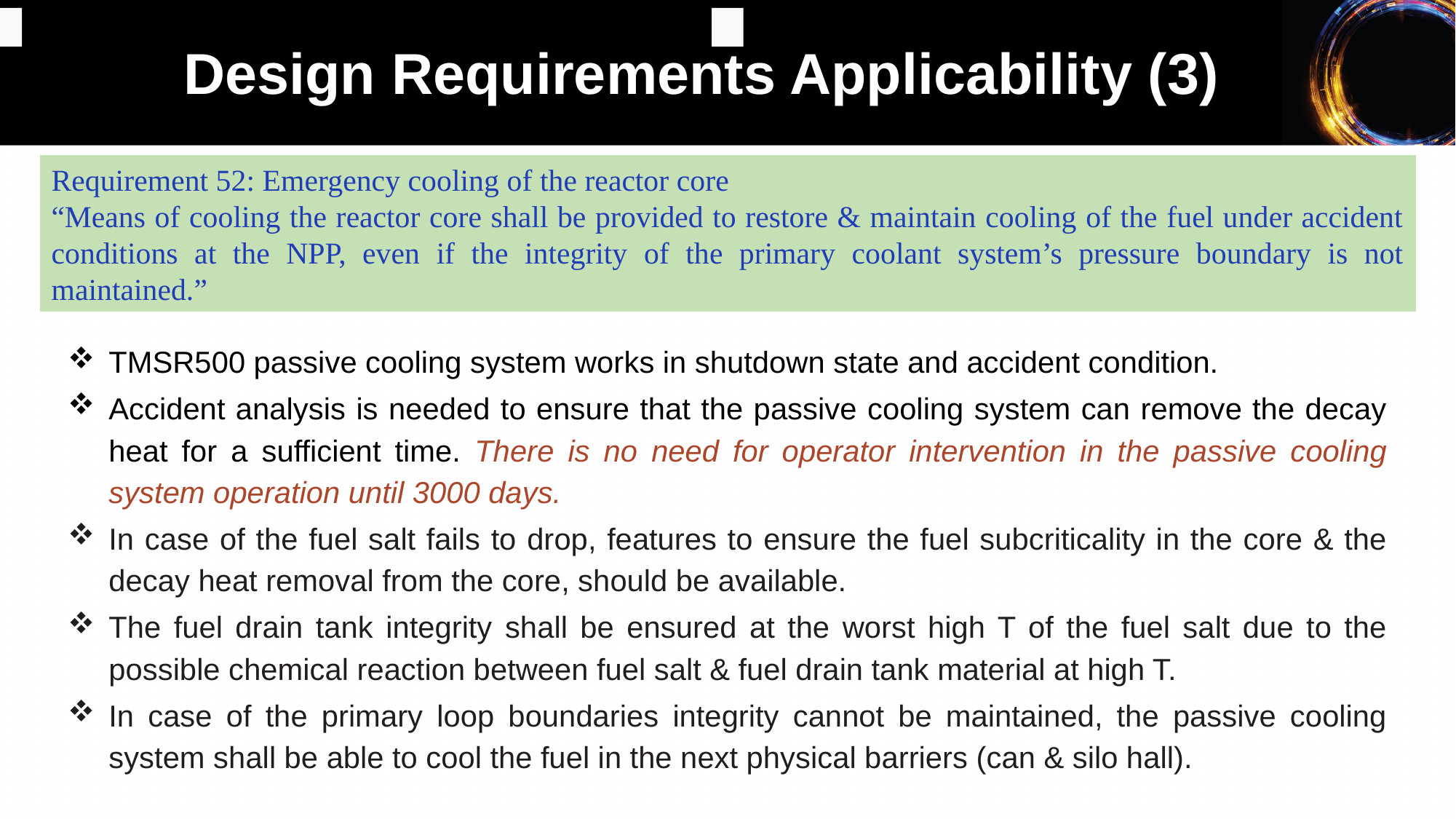

Design Requirements Applicability (3)

Requirement 52: Emergency cooling of the reactor core
“Means of cooling the reactor core shall be provided to restore & maintain cooling of the fuel under accident conditions at the NPP, even if the integrity of the primary coolant system’s pressure boundary is not maintained.”

TMSR500 passive cooling system works in shutdown state and accident condition.
Accident analysis is needed to ensure that the passive cooling system can remove the decay heat for a sufficient time. There is no need for operator intervention in the passive cooling system operation until 3000 days.
In case of the fuel salt fails to drop, features to ensure the fuel subcriticality in the core & the decay heat removal from the core, should be available.
The fuel drain tank integrity shall be ensured at the worst high T of the fuel salt due to the possible chemical reaction between fuel salt & fuel drain tank material at high T.
In case of the primary loop boundaries integrity cannot be maintained, the passive cooling system shall be able to cool the fuel in the next physical barriers (can & silo hall).